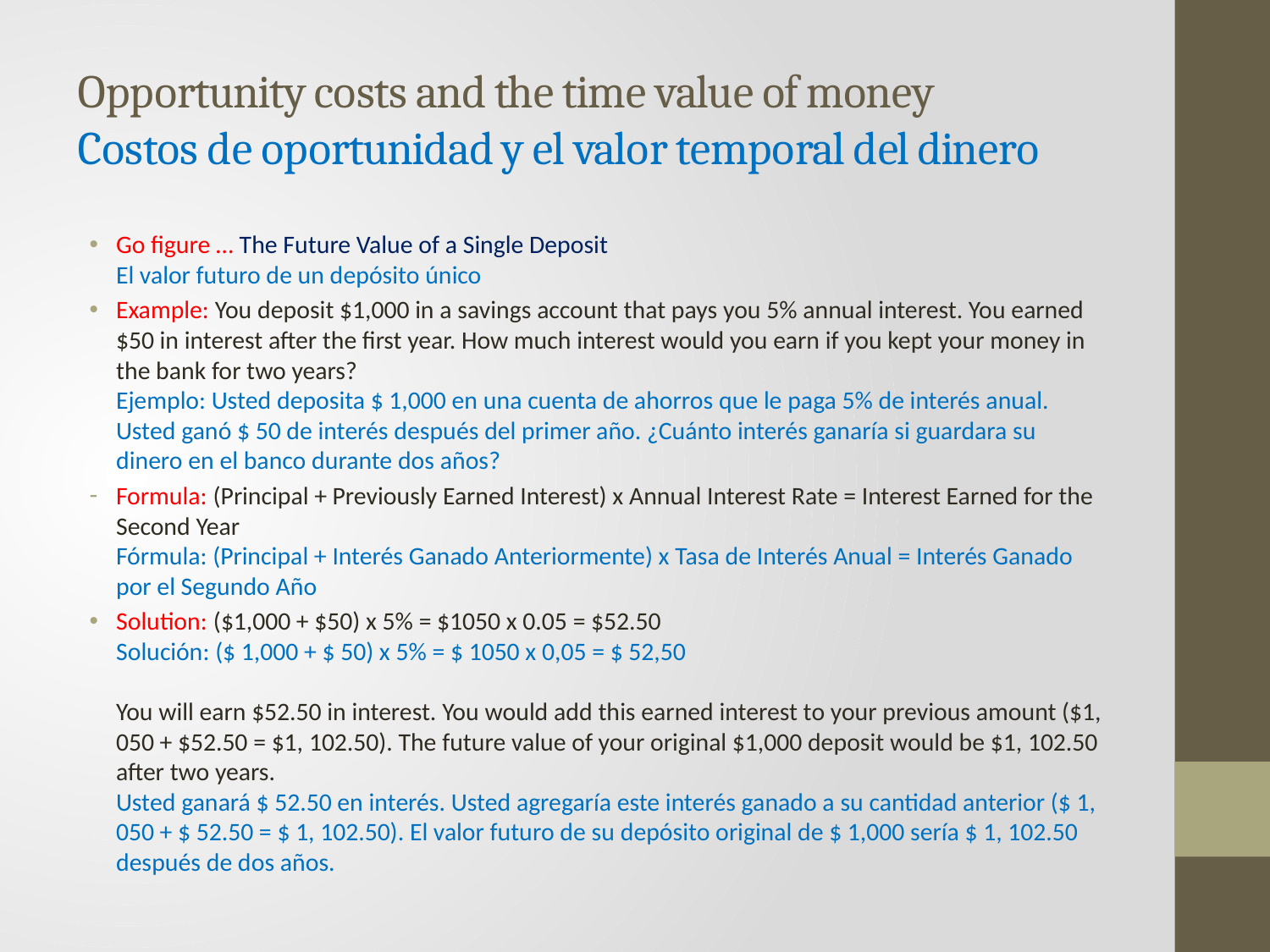

# Opportunity costs and the time value of money Costos de oportunidad y el valor temporal del dinero
Go figure … The Future Value of a Single Deposit
El valor futuro de un depósito único
Example: You deposit $1,000 in a savings account that pays you 5% annual interest. You earned $50 in interest after the first year. How much interest would you earn if you kept your money in the bank for two years?
Ejemplo: Usted deposita $ 1,000 en una cuenta de ahorros que le paga 5% de interés anual. Usted ganó $ 50 de interés después del primer año. ¿Cuánto interés ganaría si guardara su dinero en el banco durante dos años?
Formula: (Principal + Previously Earned Interest) x Annual Interest Rate = Interest Earned for the Second Year
Fórmula: (Principal + Interés Ganado Anteriormente) x Tasa de Interés Anual = Interés Ganado por el Segundo Año
Solution: ($1,000 + $50) x 5% = $1050 x 0.05 = $52.50
Solución: ($ 1,000 + $ 50) x 5% = $ 1050 x 0,05 = $ 52,50
You will earn $52.50 in interest. You would add this earned interest to your previous amount ($1, 050 + $52.50 = $1, 102.50). The future value of your original $1,000 deposit would be $1, 102.50 after two years.
Usted ganará $ 52.50 en interés. Usted agregaría este interés ganado a su cantidad anterior ($ 1, 050 + $ 52.50 = $ 1, 102.50). El valor futuro de su depósito original de $ 1,000 sería $ 1, 102.50 después de dos años.